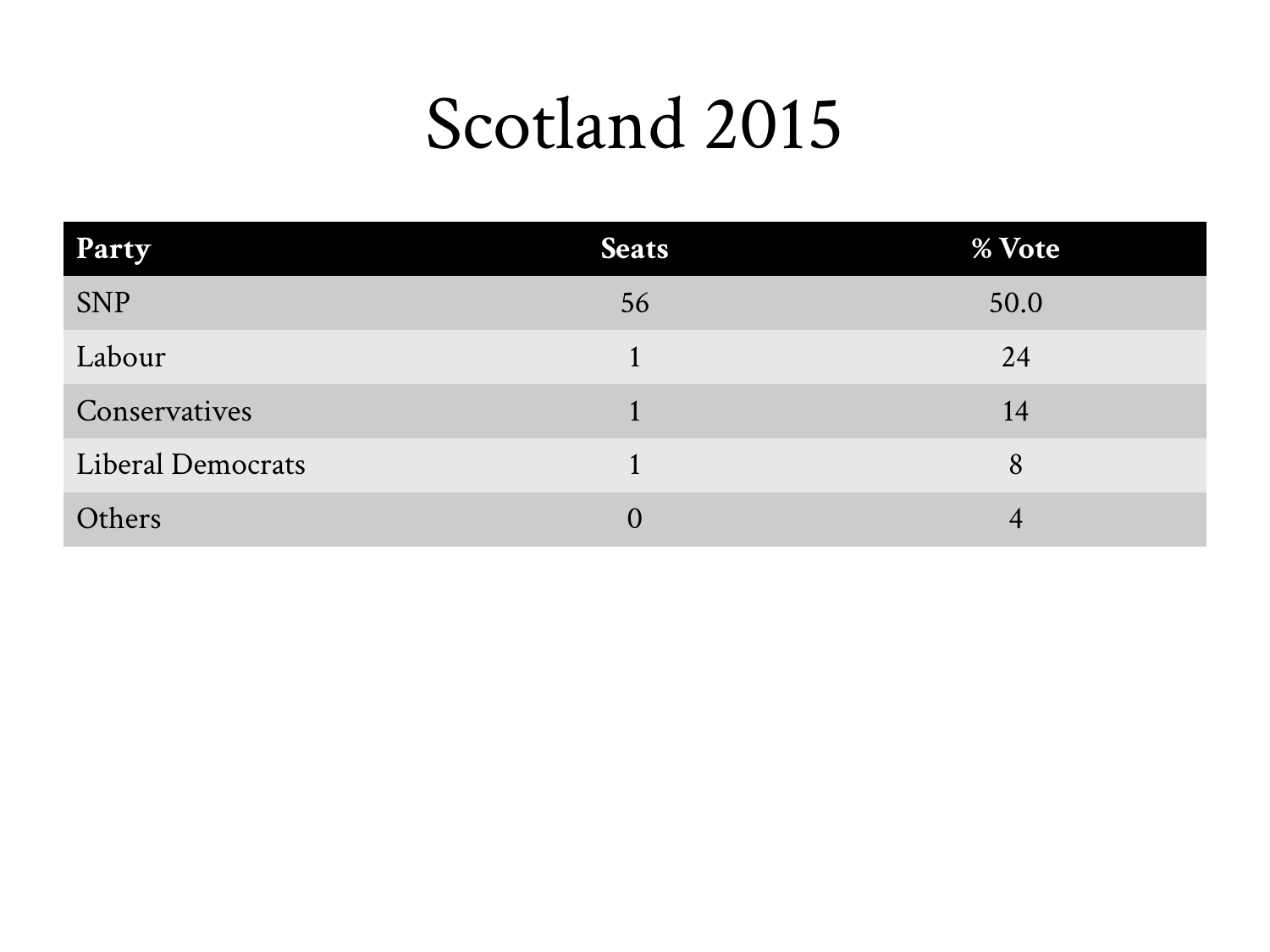

# Scotland 2015
| Party | Seats | % Vote |
| --- | --- | --- |
| SNP | 56 | 50.0 |
| Labour | 1 | 24 |
| Conservatives | 1 | 14 |
| Liberal Democrats | 1 | 8 |
| Others | 0 | 4 |